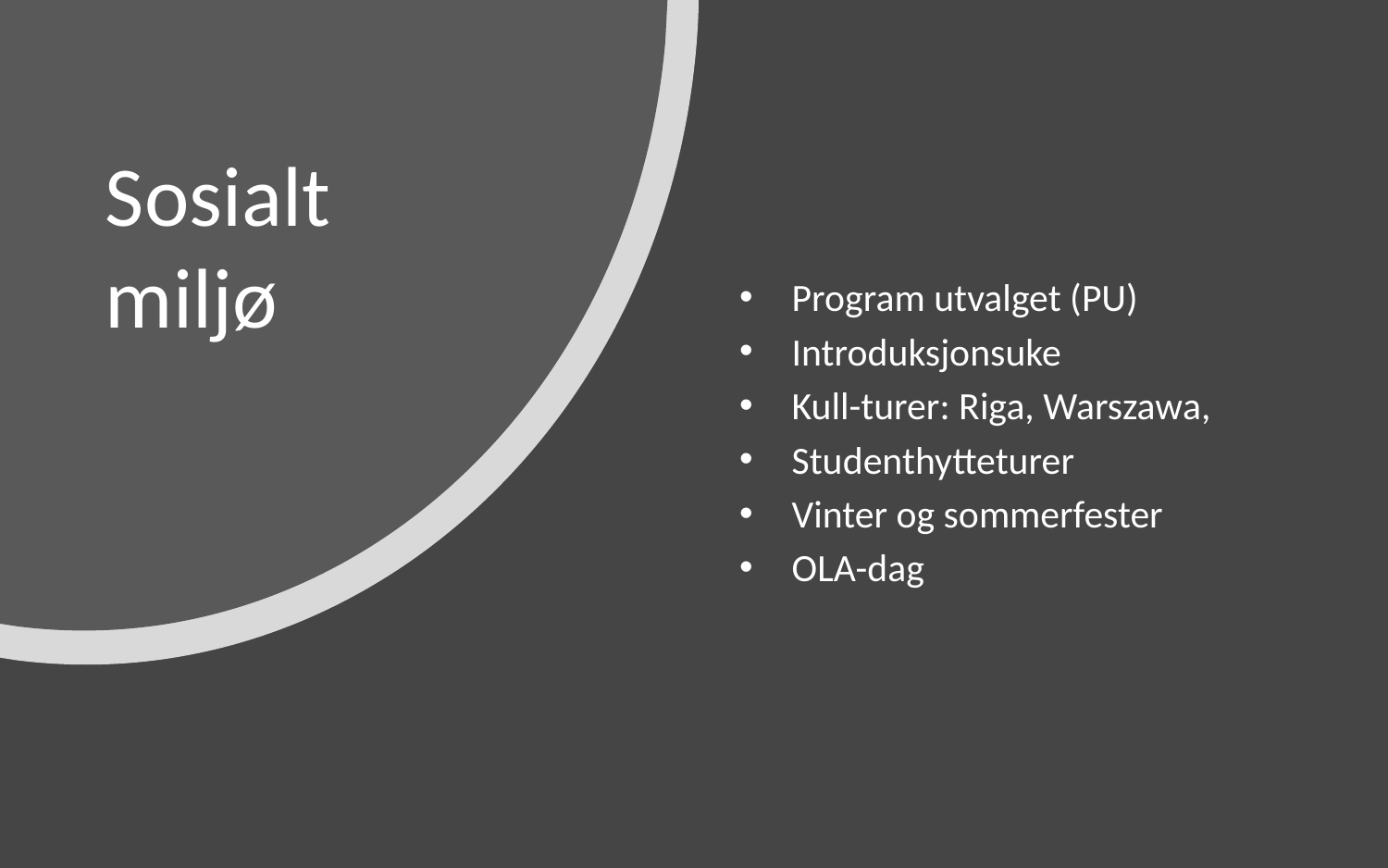

# Sosialt miljø
Program utvalget (PU)
Introduksjonsuke
Kull-turer: Riga, Warszawa,
Studenthytteturer
Vinter og sommerfester
OLA-dag